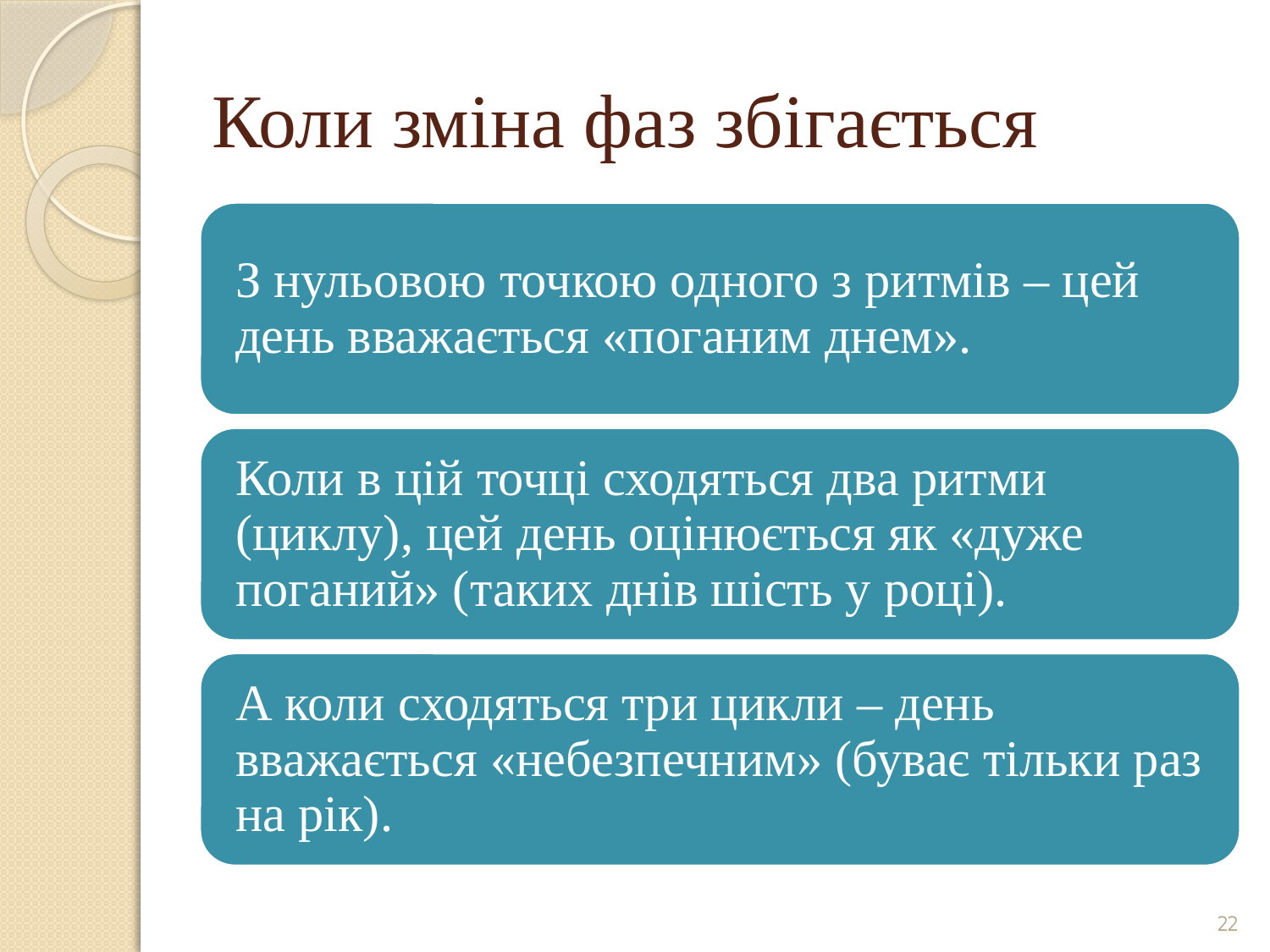

# Коли зміна фаз збігається
З нульовою точкою одного з ритмів – цей день вважається «поганим днем».
Коли в цій точці сходяться два ритми (циклу), цей день оцінюється як «дуже поганий» (таких днів шість у році).
А коли сходяться три цикли – день вважається «небезпечним» (буває тільки раз на рік).
22